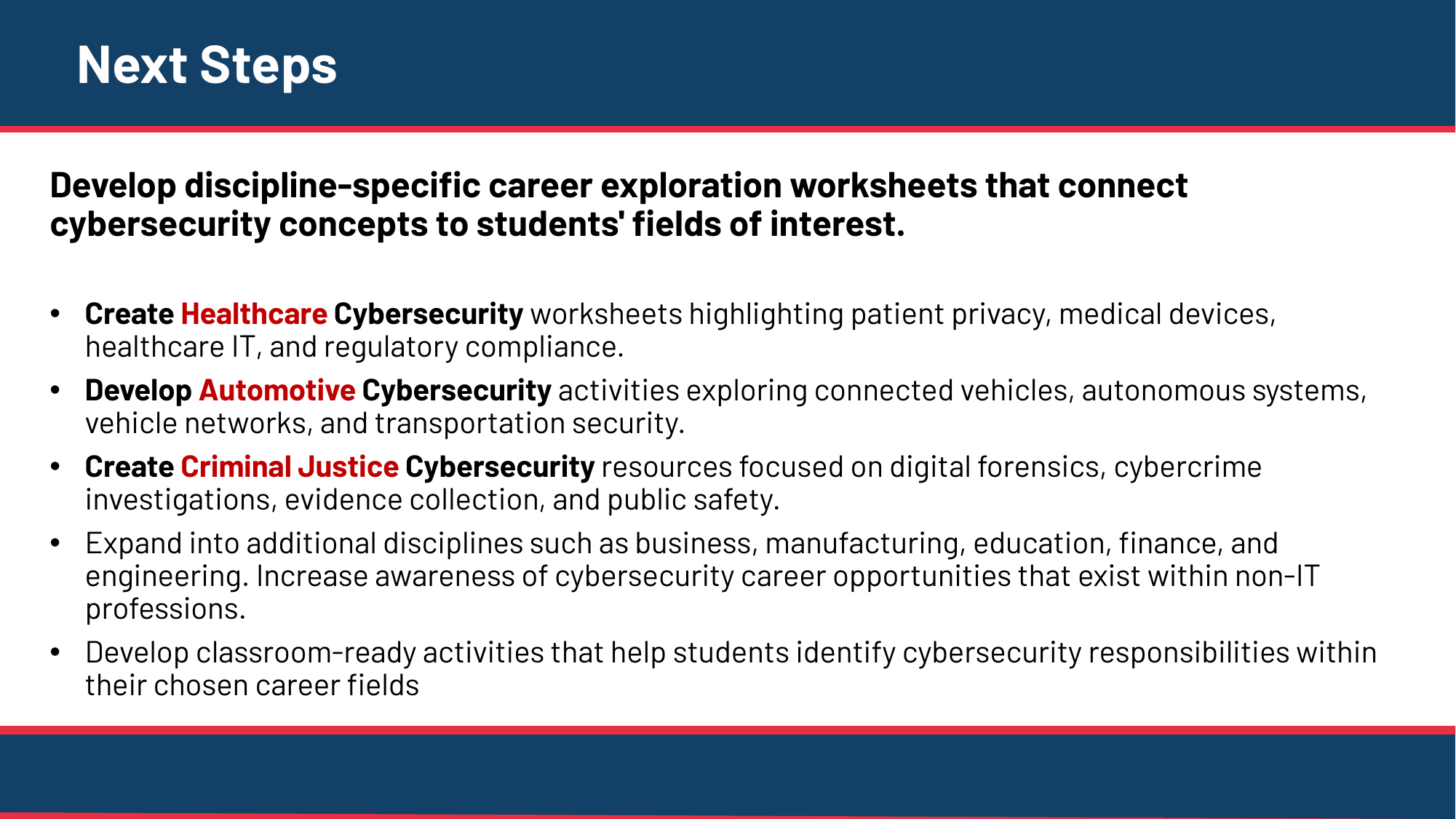

# Next Steps
Develop discipline-specific career exploration worksheets that connect cybersecurity concepts to students' fields of interest.
Create Healthcare Cybersecurity worksheets highlighting patient privacy, medical devices, healthcare IT, and regulatory compliance.
Develop Automotive Cybersecurity activities exploring connected vehicles, autonomous systems, vehicle networks, and transportation security.
Create Criminal Justice Cybersecurity resources focused on digital forensics, cybercrime investigations, evidence collection, and public safety.
Expand into additional disciplines such as business, manufacturing, education, finance, and engineering. Increase awareness of cybersecurity career opportunities that exist within non-IT professions.
Develop classroom-ready activities that help students identify cybersecurity responsibilities within their chosen career fields